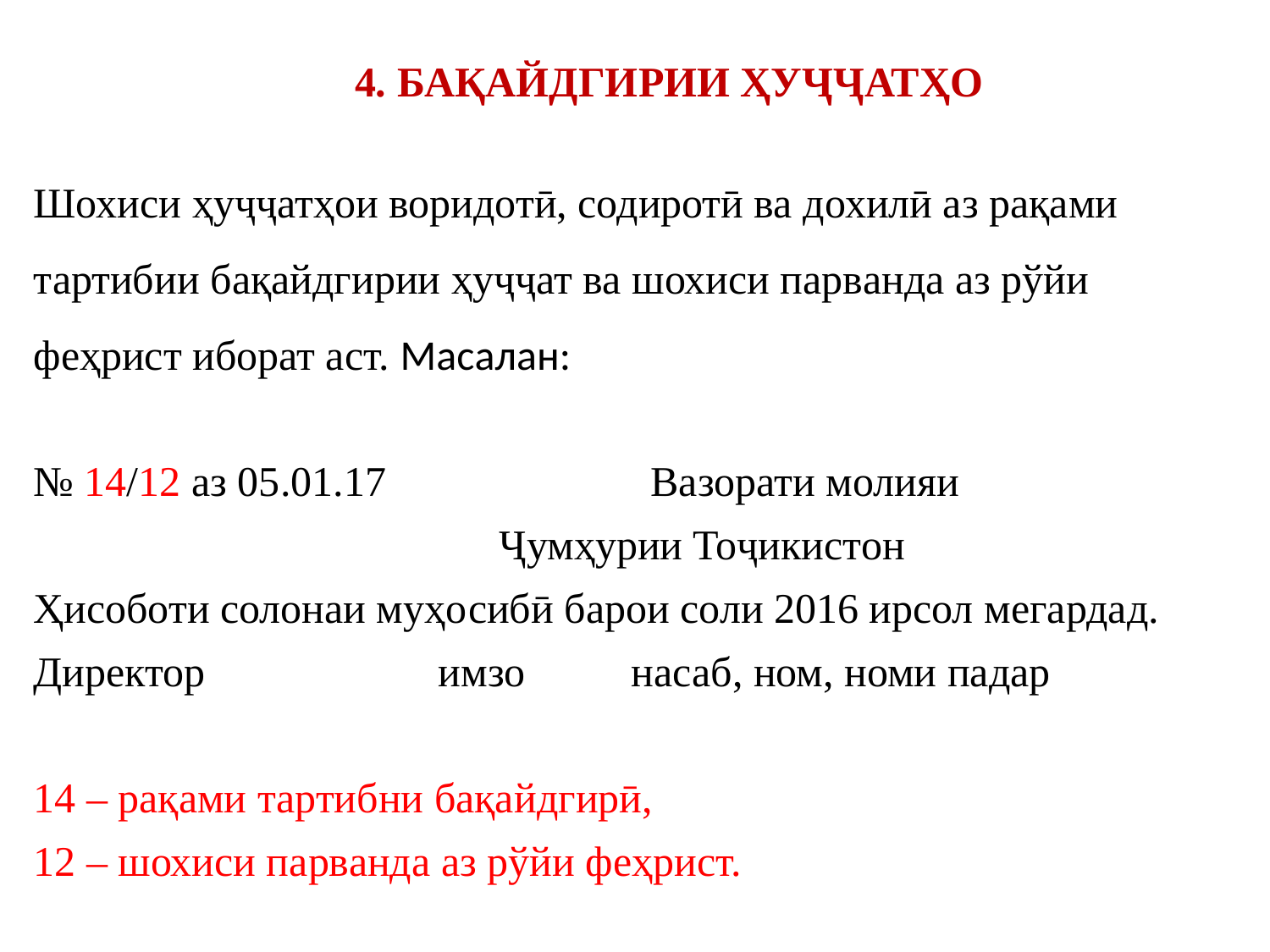

# 4. БАҚАЙДГИРИИ ҲУҶҶАТҲО
Шохиси ҳуҷҷатҳои воридотӣ, содиротӣ ва дохилӣ аз рақами тартибии бақайдгирии ҳуҷҷат ва шохиси парванда аз рўйи феҳрист иборат аст. Масалан:

№ 14/12 аз 05.01.17                         Вазорати молияи
                                            Ҷумҳурии Тоҷикистон
Ҳисоботи солонаи муҳосибӣ барои соли 2016 ирсол мегардад.
Директор                      имзо          насаб, ном, номи падар

14 – рақами тартибни бақайдгирӣ,
12 – шохиси парванда аз рўйи феҳрист.